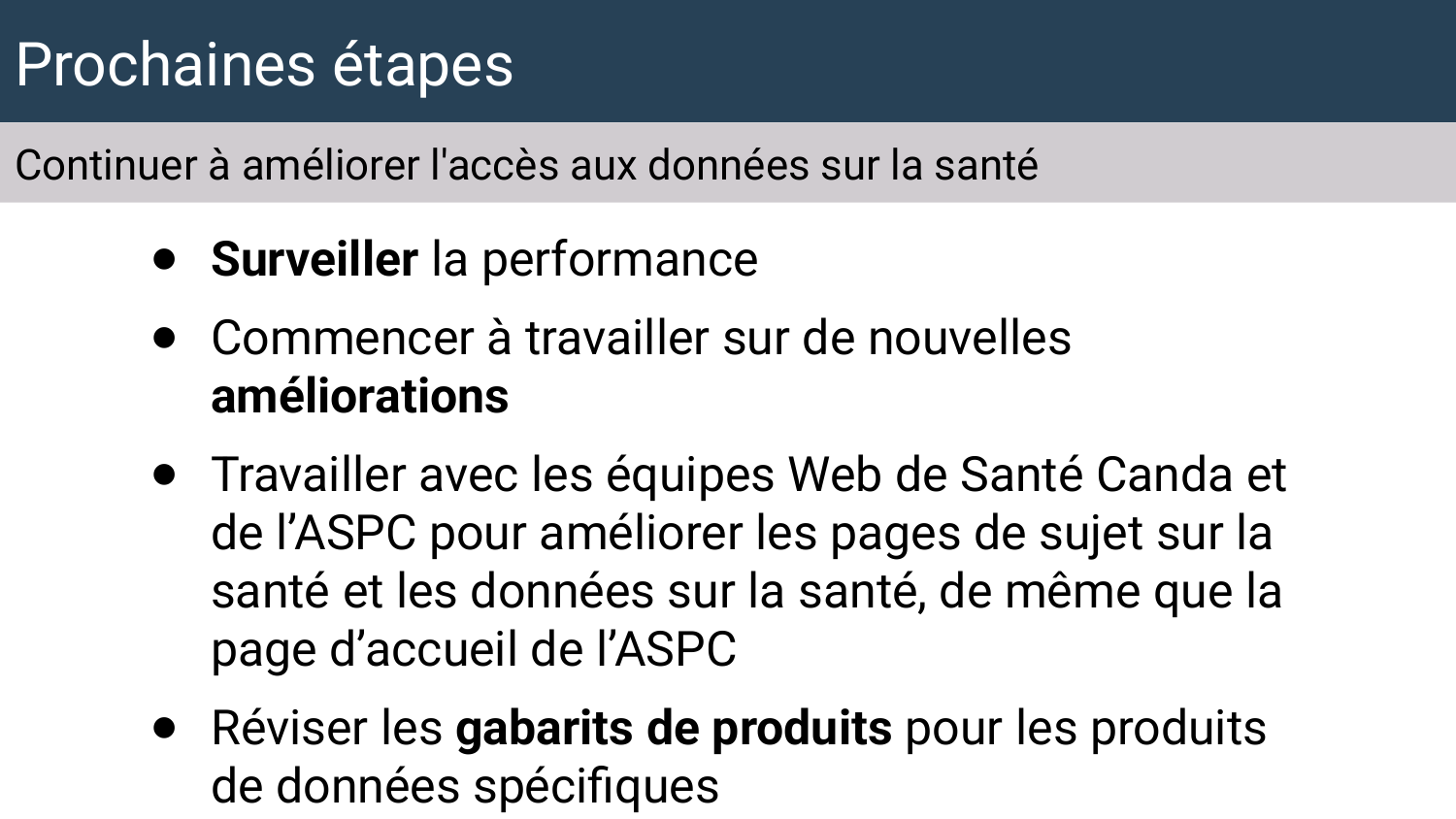

# Prochaines étapes
Continuer à améliorer l'accès aux données sur la santé

Surveiller la performance
Commencer à travailler sur de nouvelles améliorations
Travailler avec les équipes Web de Santé Canda et de l’ASPC pour améliorer les pages de sujet sur la santé et les données sur la santé, de même que la page d’accueil de l’ASPC
Réviser les gabarits de produits pour les produits de données spécifiques